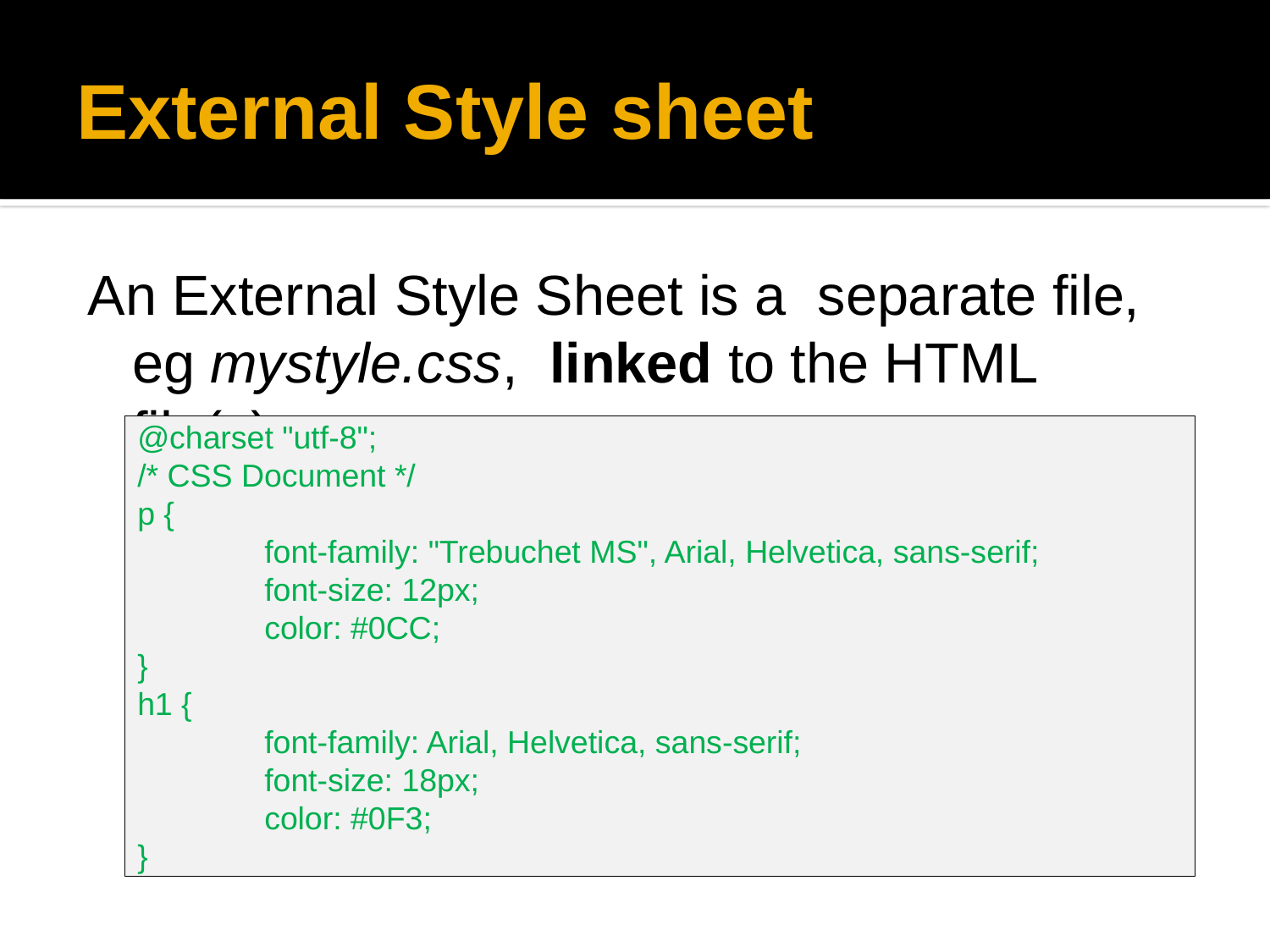

# External Style sheet
An External Style Sheet is a  separate file, eg mystyle.css,  linked to the HTML file(s):

@charset "utf-8";
/* CSS Document */
p {
	font-family: "Trebuchet MS", Arial, Helvetica, sans-serif;
	font-size: 12px;
	color: #0CC;
}
h1 {
	font-family: Arial, Helvetica, sans-serif;
	font-size: 18px;
	color: #0F3;
}